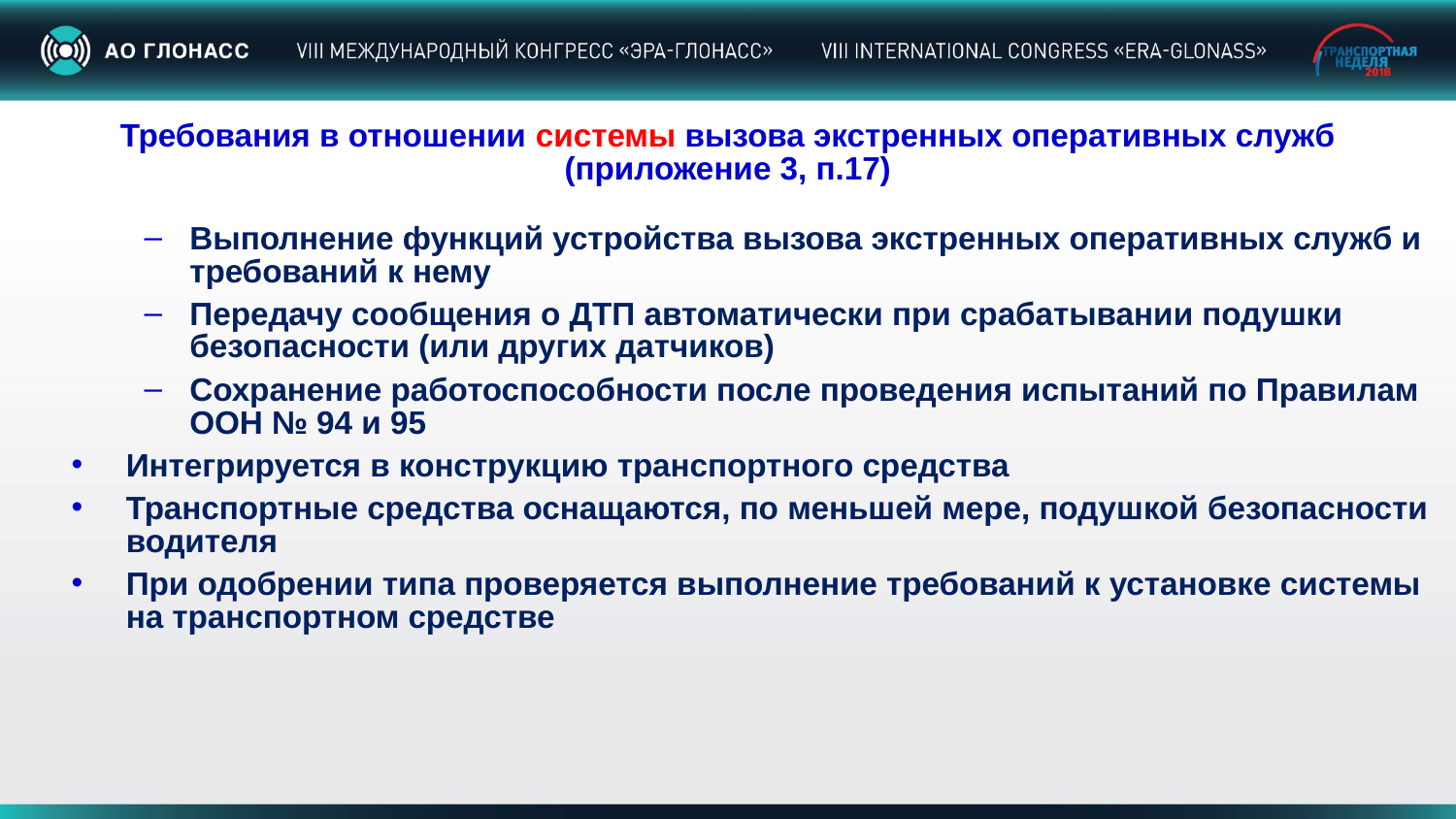

Требования в отношении системы вызова экстренных оперативных служб (приложение 3, п.17)
Выполнение функций устройства вызова экстренных оперативных служб и требований к нему
Передачу сообщения о ДТП автоматически при срабатывании подушки безопасности (или других датчиков)
Сохранение работоспособности после проведения испытаний по Правилам ООН № 94 и 95
Интегрируется в конструкцию транспортного средства
Транспортные средства оснащаются, по меньшей мере, подушкой безопасности водителя
При одобрении типа проверяется выполнение требований к установке системы на транспортном средстве